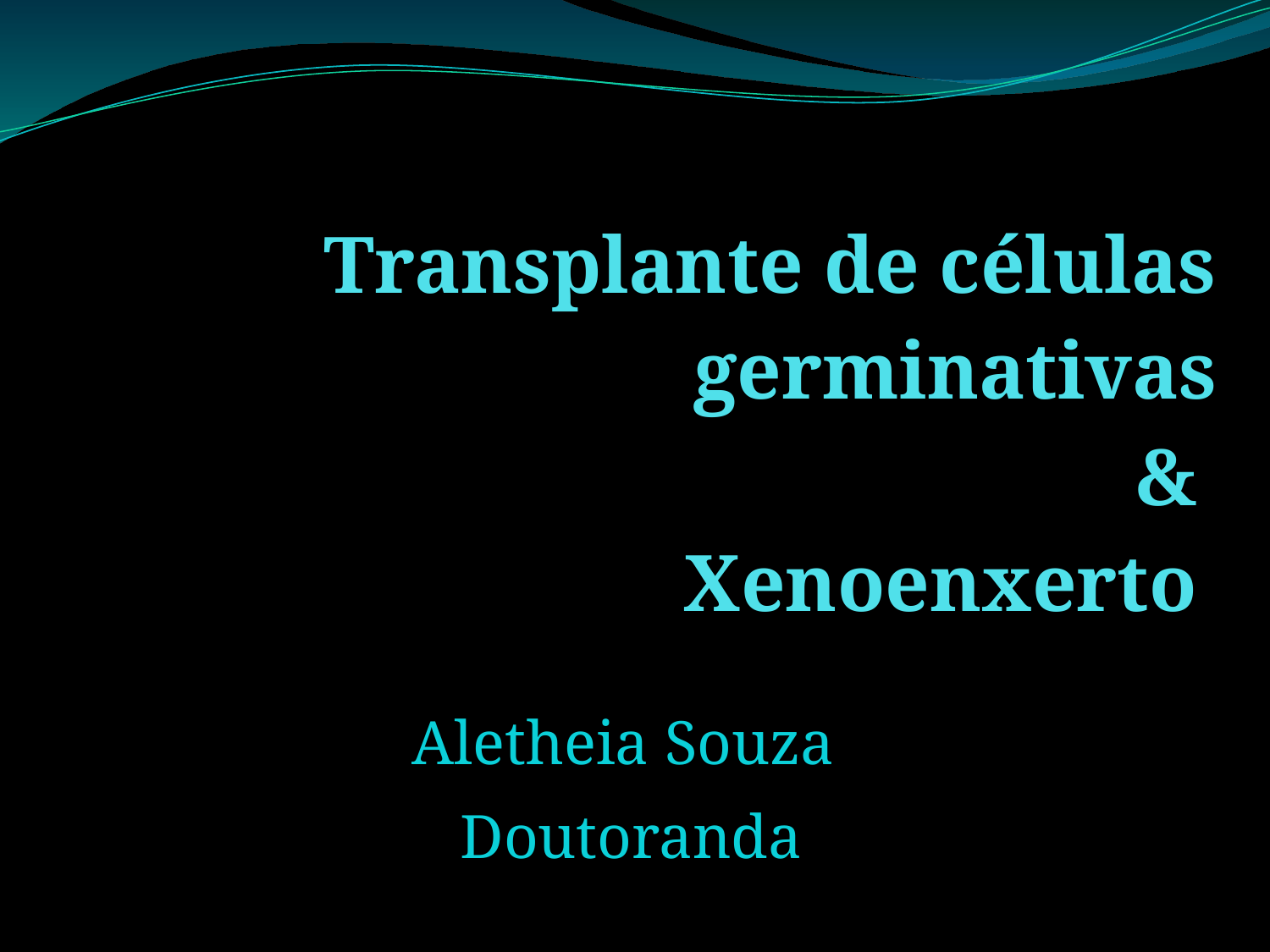

# Transplante de células germinativas & Xenoenxerto
Aletheia Souza
Doutoranda